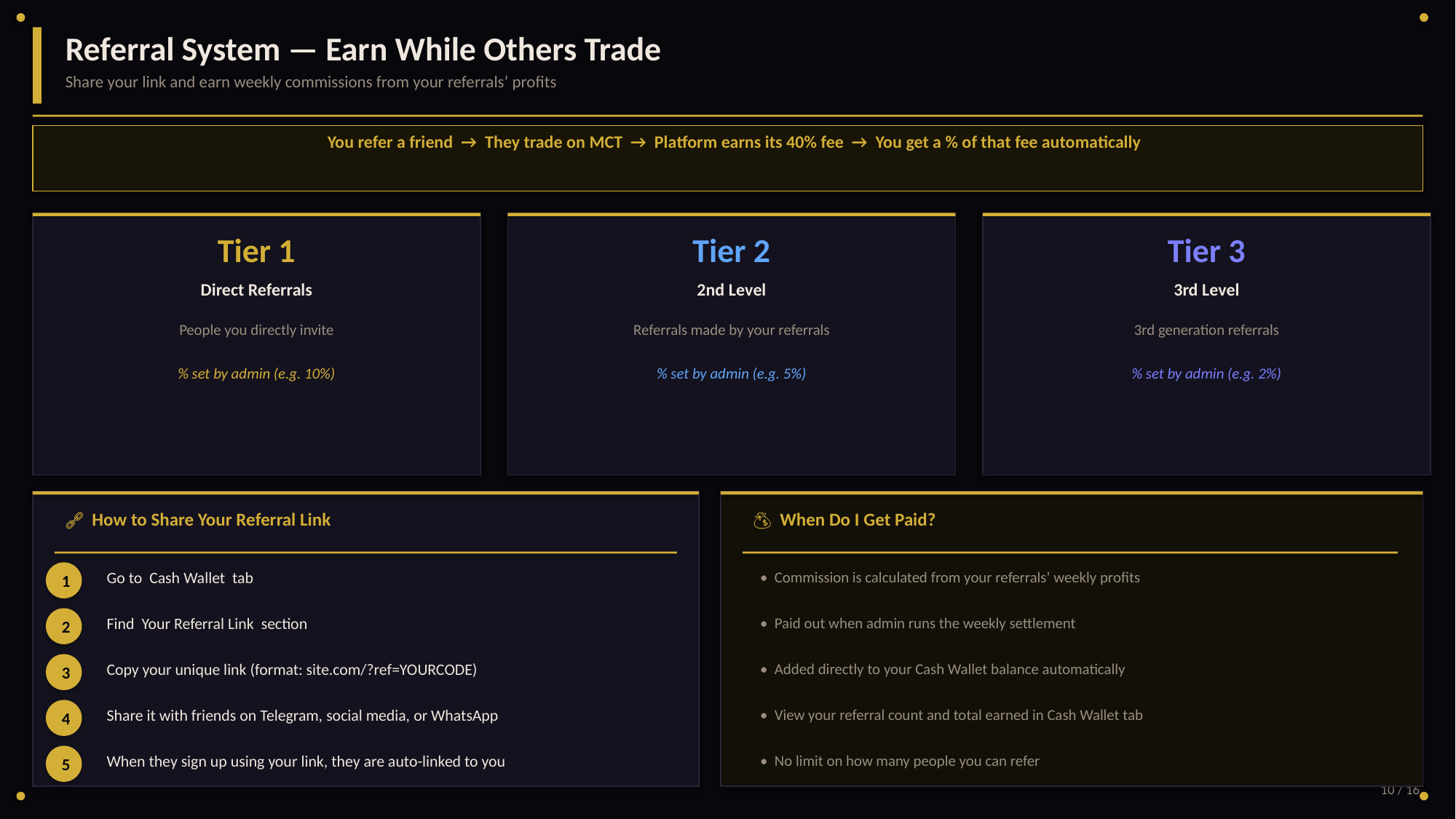

Referral System — Earn While Others Trade

Share your link and earn weekly commissions from your referrals’ profits

You refer a friend  →  They trade on MCT  →  Platform earns its 40% fee  →  You get a % of that fee automatically

Tier 1
Tier 2
Tier 3
Direct Referrals
2nd Level
3rd Level
People you directly invite
Referrals made by your referrals
3rd generation referrals
% set by admin (e.g. 10%)
% set by admin (e.g. 5%)
% set by admin (e.g. 2%)

🔗  How to Share Your Referral Link
💰  When Do I Get Paid?

1
Go to  Cash Wallet  tab
  •  Commission is calculated from your referrals’ weekly profits
2
Find  Your Referral Link  section
  •  Paid out when admin runs the weekly settlement
3
Copy your unique link (format: site.com/?ref=YOURCODE)
  •  Added directly to your Cash Wallet balance automatically
4
Share it with friends on Telegram, social media, or WhatsApp
  •  View your referral count and total earned in Cash Wallet tab
5
When they sign up using your link, they are auto-linked to you
  •  No limit on how many people you can refer
10 / 16